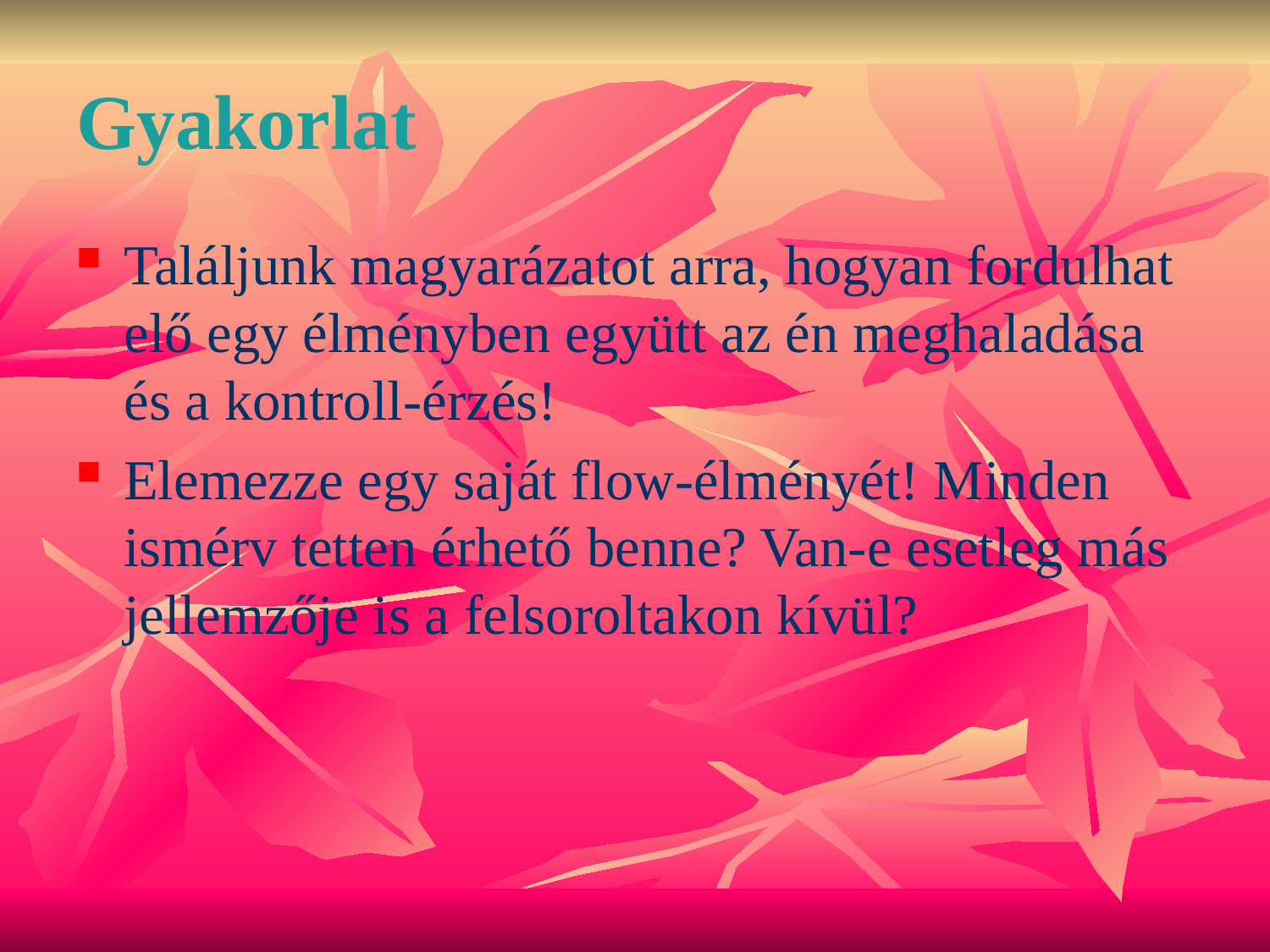

# Gyakorlat
Találjunk magyarázatot arra, hogyan fordulhat elő egy élményben együtt az én meghaladása és a kontroll-érzés!
Elemezze egy saját flow-élményét! Minden ismérv tetten érhető benne? Van-e esetleg más jellemzője is a felsoroltakon kívül?